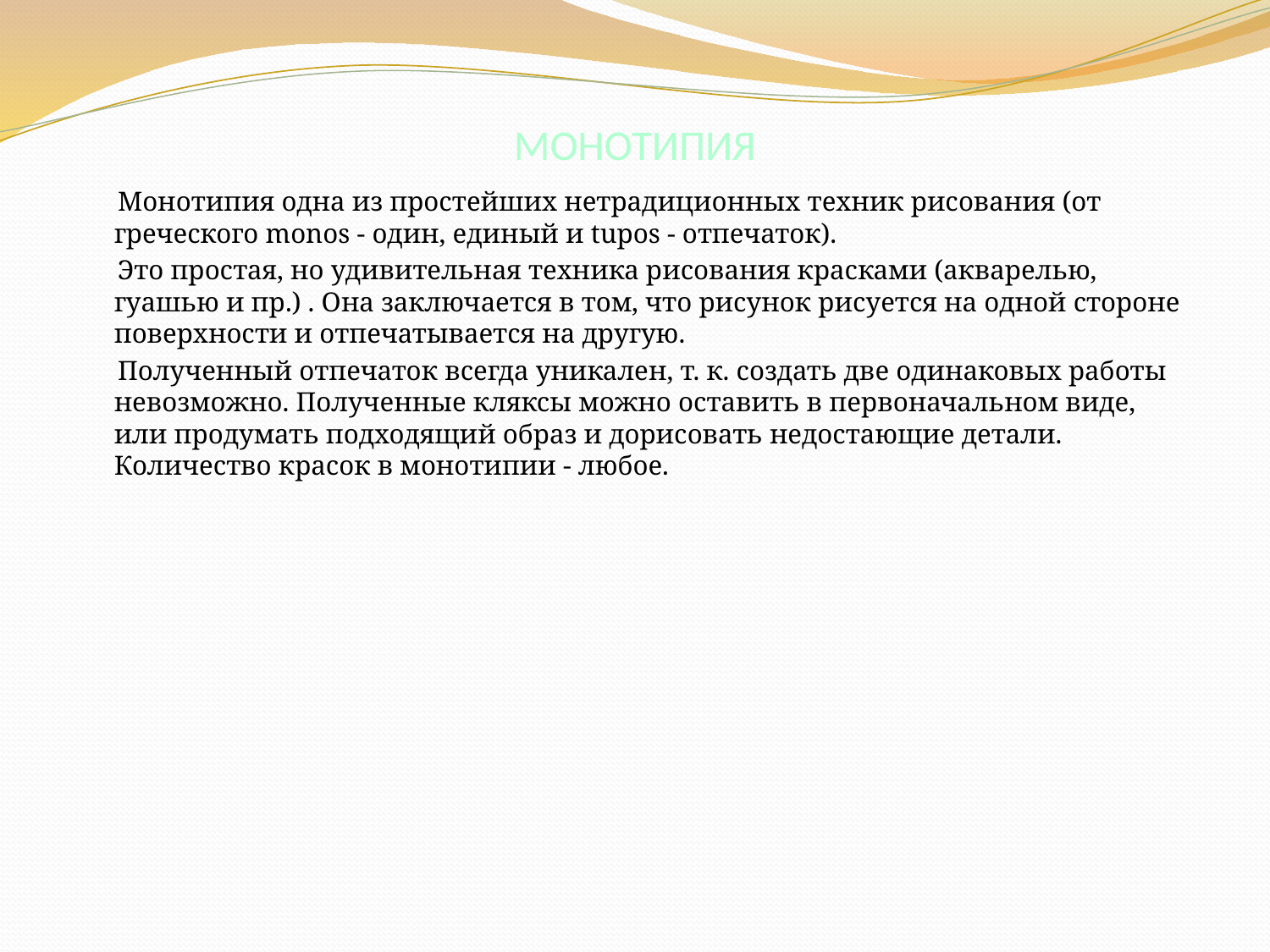

# МОНОТИПИЯ
      Монотипия одна из простейших нетрадиционных техник рисования (от греческого monos - один, единый и tupos - отпечаток).
      Это простая, но удивительная техника рисования красками (акварелью, гуашью и пр.) . Она заключается в том, что рисунок рисуется на одной стороне поверхности и отпечатывается на другую.
      Полученный отпечаток всегда уникален, т. к. создать две одинаковых работы невозможно. Полученные кляксы можно оставить в первоначальном виде, или продумать подходящий образ и дорисовать недостающие детали. Количество красок в монотипии - любое.